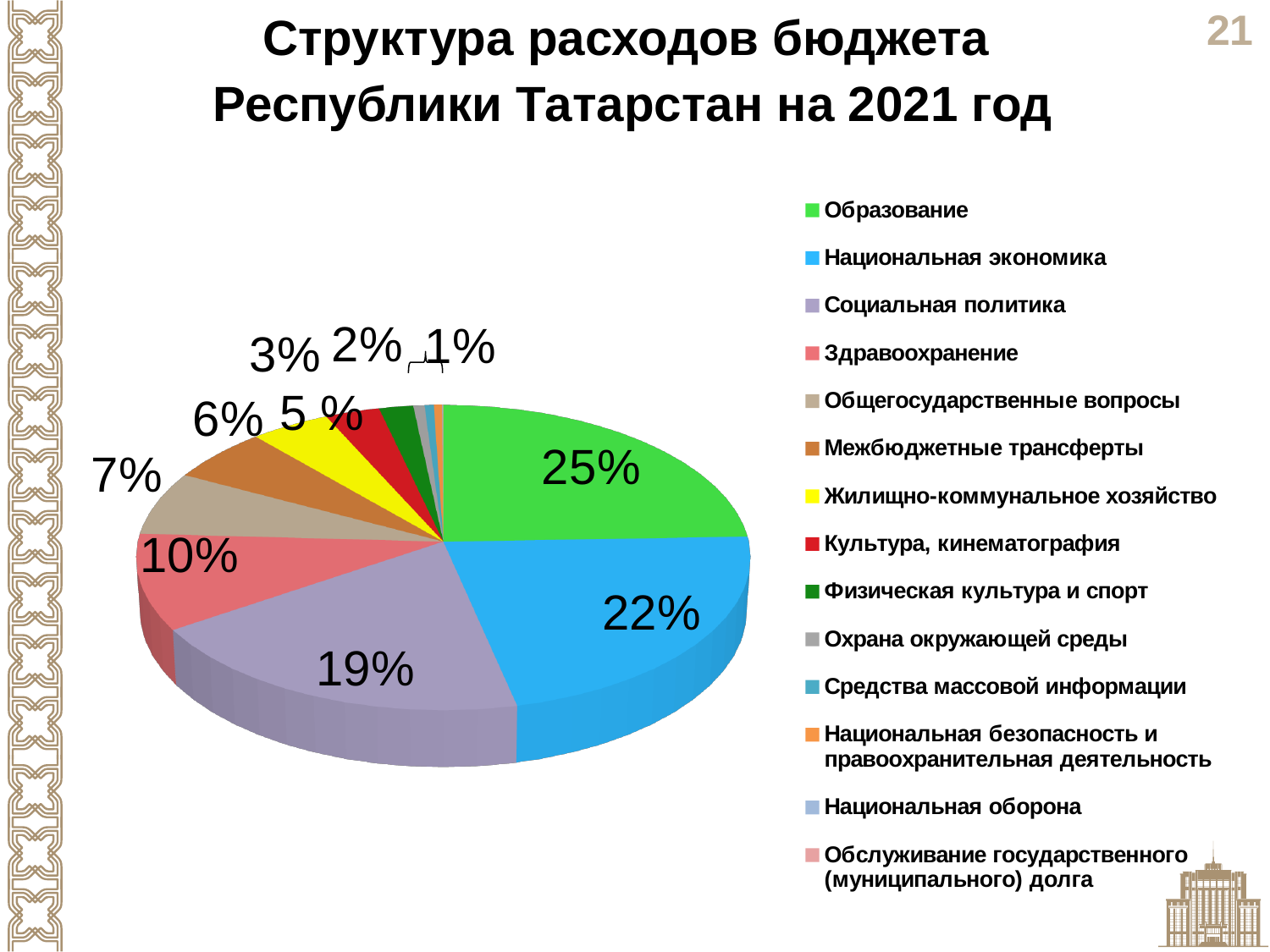

Структура расходов бюджета
Республики Татарстан на 2021 год

[unsupported chart]